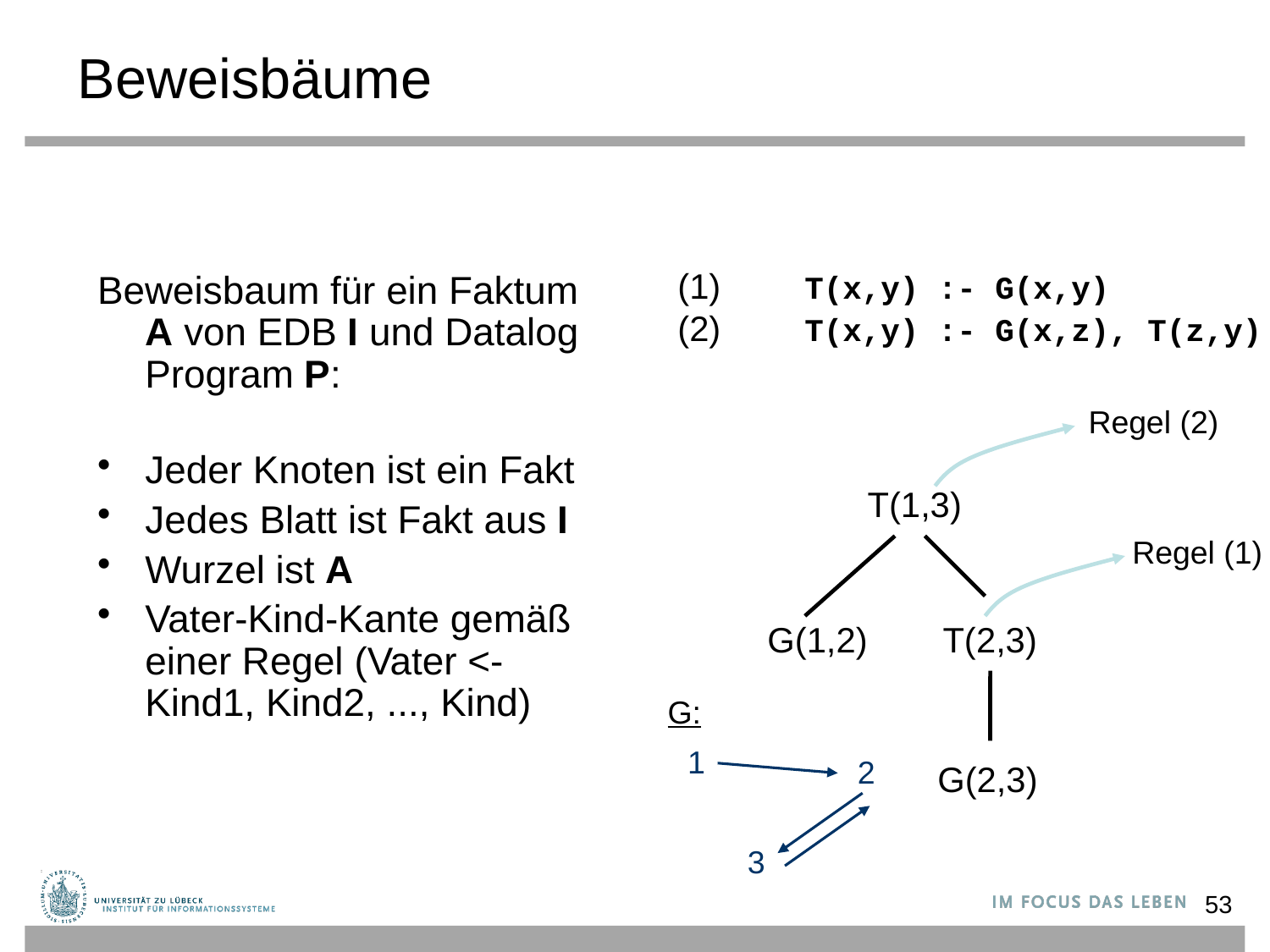

Beweisbäume
(1) 	T(x,y) :- G(x,y)
(2) 	T(x,y) :- G(x,z), T(z,y)
Beweisbaum für ein Faktum A von EDB I und Datalog Program P:
Jeder Knoten ist ein Fakt
Jedes Blatt ist Fakt aus I
Wurzel ist A
Vater-Kind-Kante gemäß einer Regel (Vater <- Kind1, Kind2, ..., Kind)
Regel (2)

T(1,3)
Regel (1)

G(1,2)
T(2,3)

G:
1
2

3
G(2,3)
53